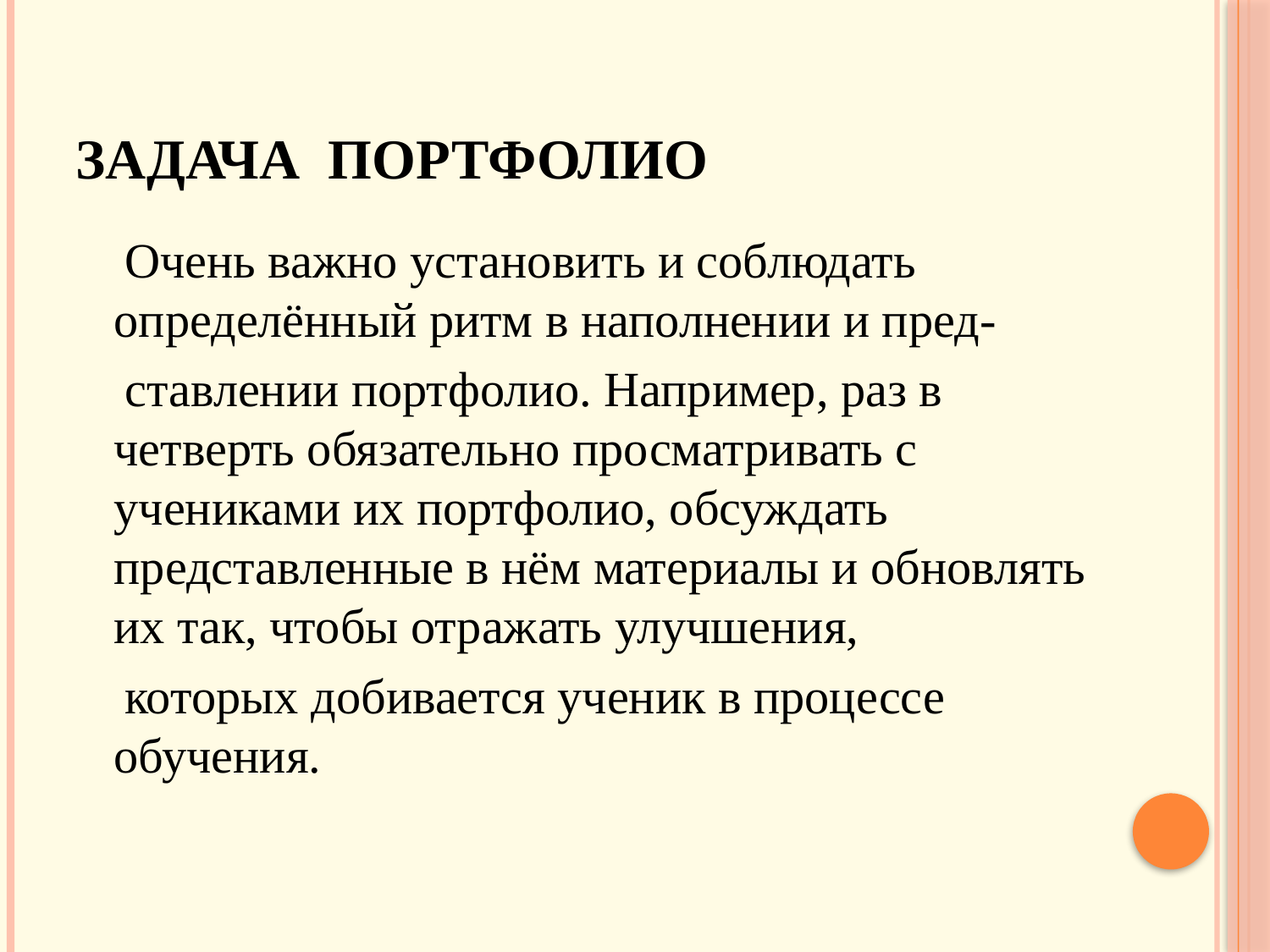

# Задача  портфолио
    Очень важно установить и соблюдать определённый ритм в наполнении и пред-
    ставлении портфолио. Например, раз в четверть обязательно просматривать с учениками их портфолио, обсуждать представленные в нём материалы и обновлять их так, чтобы отражать улучшения,
    которых добивается ученик в процессе обучения.